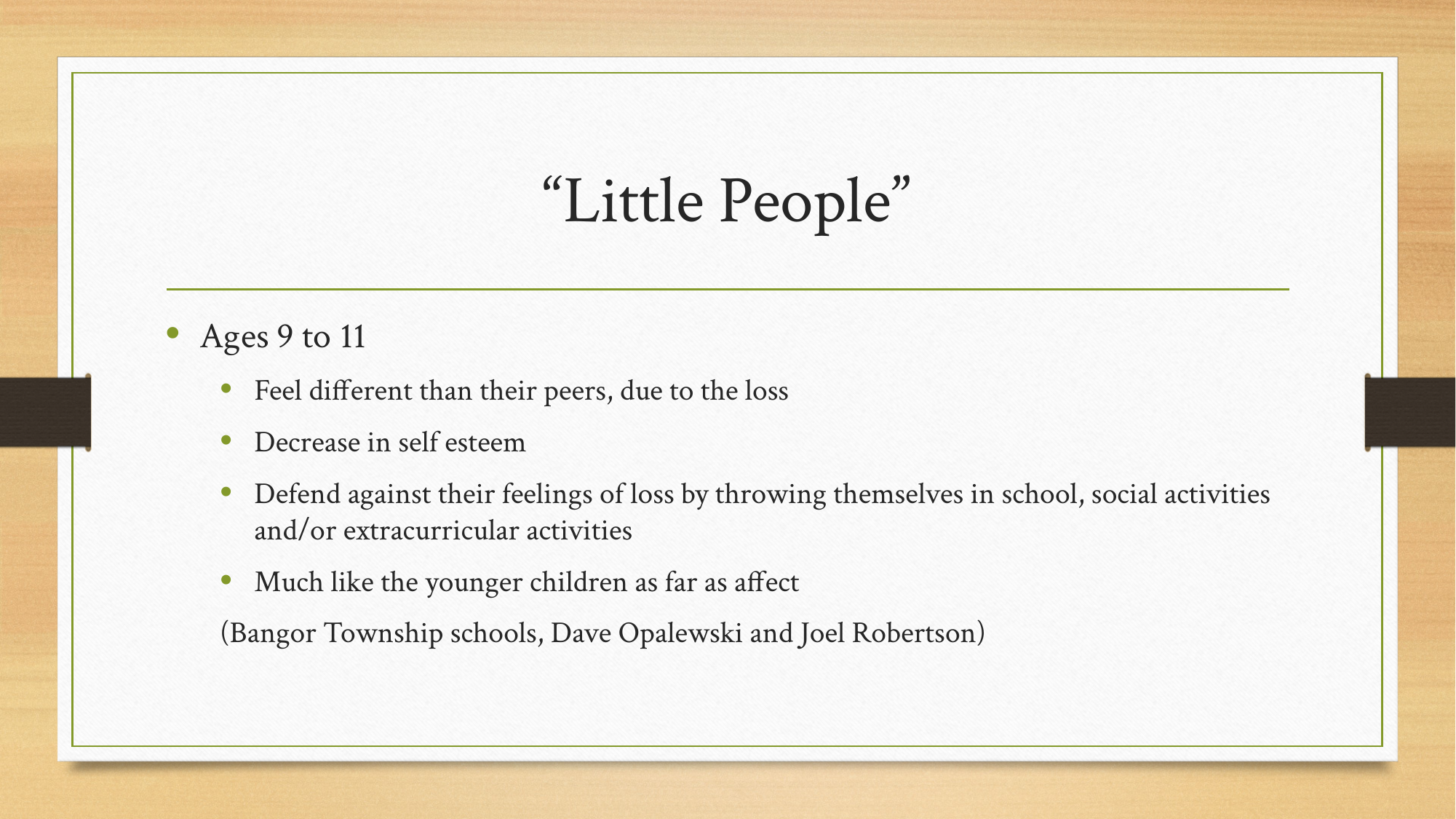

# “Little People”
Ages 9 to 11
Feel different than their peers, due to the loss
Decrease in self esteem
Defend against their feelings of loss by throwing themselves in school, social activities and/or extracurricular activities
Much like the younger children as far as affect
(Bangor Township schools, Dave Opalewski and Joel Robertson)